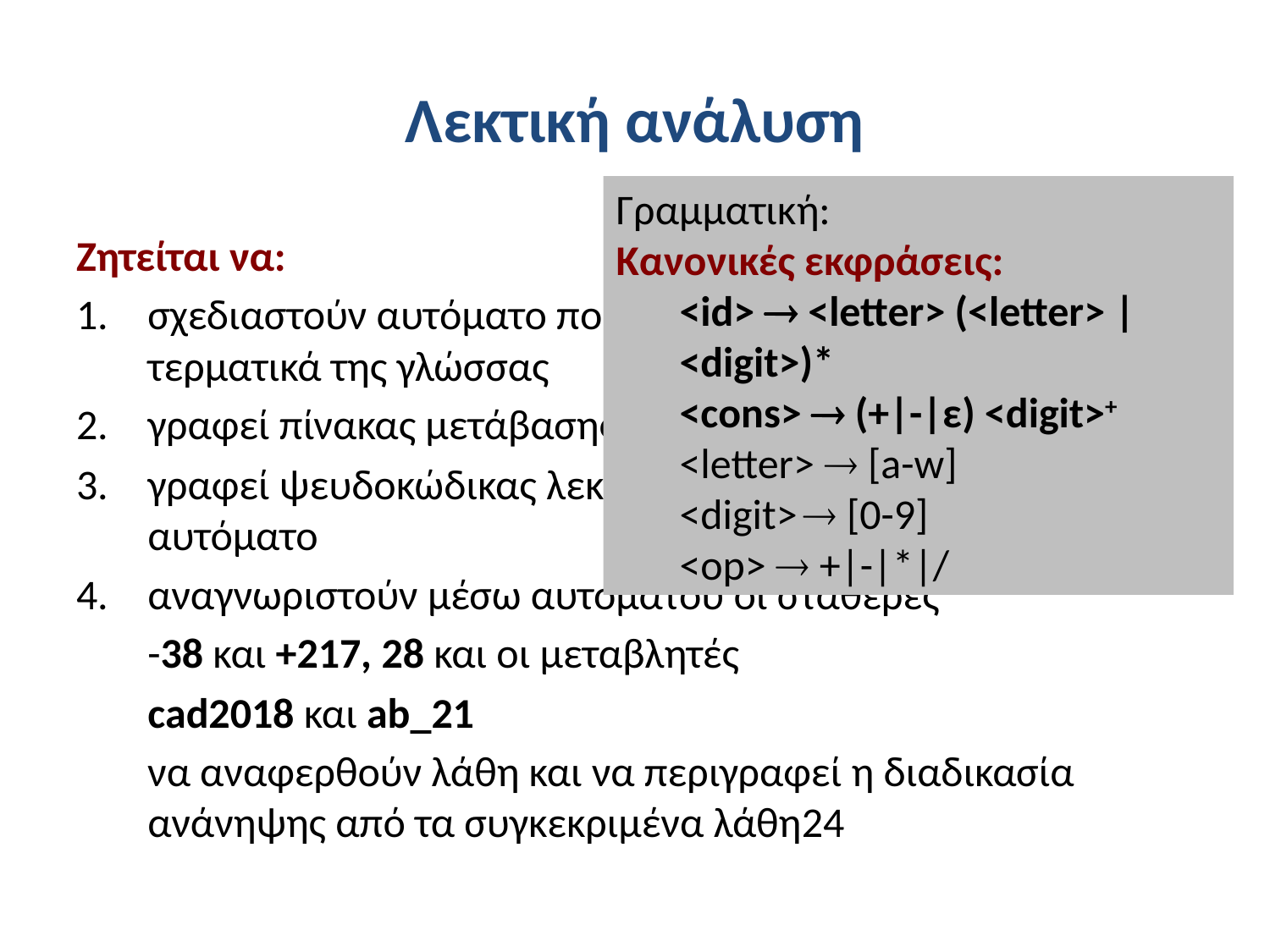

# Λεκτική ανάλυση
Γραμματική:
Κανονικές εκφράσεις:
<id> → <letter> (<letter> | <digit>)*
<cons> → (+|-|ε) <digit>+
<letter> → [a-w]
<digit> → [0-9]
<op> → +|-|*|/
Ζητείται να:
σχεδιαστούν αυτόματο που να αναγνωρίζουν τα μη-τερματικά της γλώσσας
γραφεί πίνακας μετάβασης για το παραπάνω αυτόματο
γραφεί ψευδοκώδικας λεκτικού αναλυτή που να υλοποιεί το αυτόματο
αναγνωριστούν μέσω αυτομάτου οι σταθερές
	-38 και +217, 28 και οι μεταβλητές
	cad2018 και ab_21
	να αναφερθούν λάθη και να περιγραφεί η διαδικασία ανάνηψης από τα συγκεκριμένα λάθη24